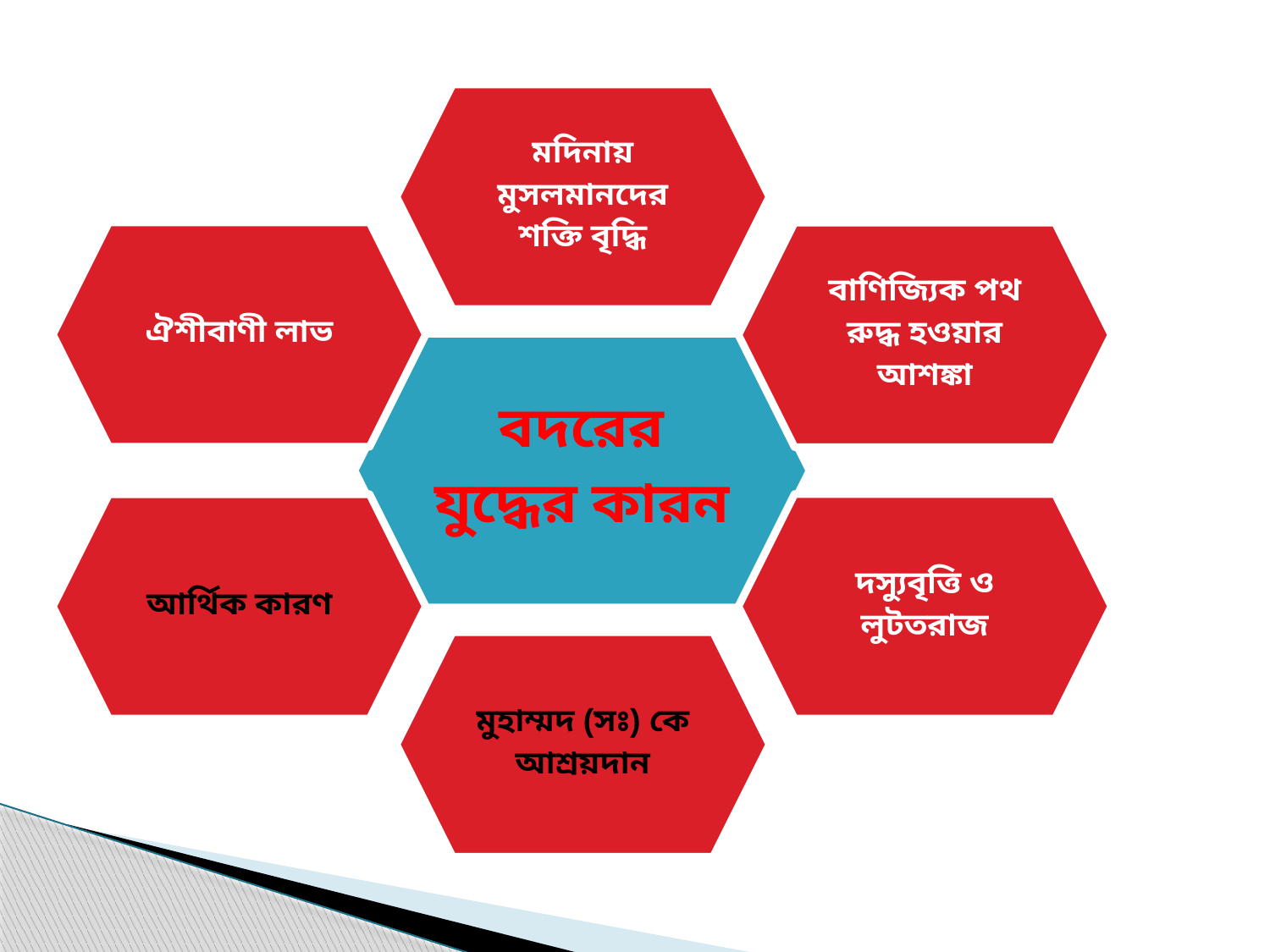

বদরের যুদ্ধের কারন
মদিনায় মুসলমানদের শক্তি বৃদ্ধি
বাণিজ্যিক পথ রুদ্ধ হওয়ার আশঙ্কা
মুহাম্মদ (সঃ) কে আশ্রয়দান
আর্থিক কারণ
ঐশীবাণী লাভ